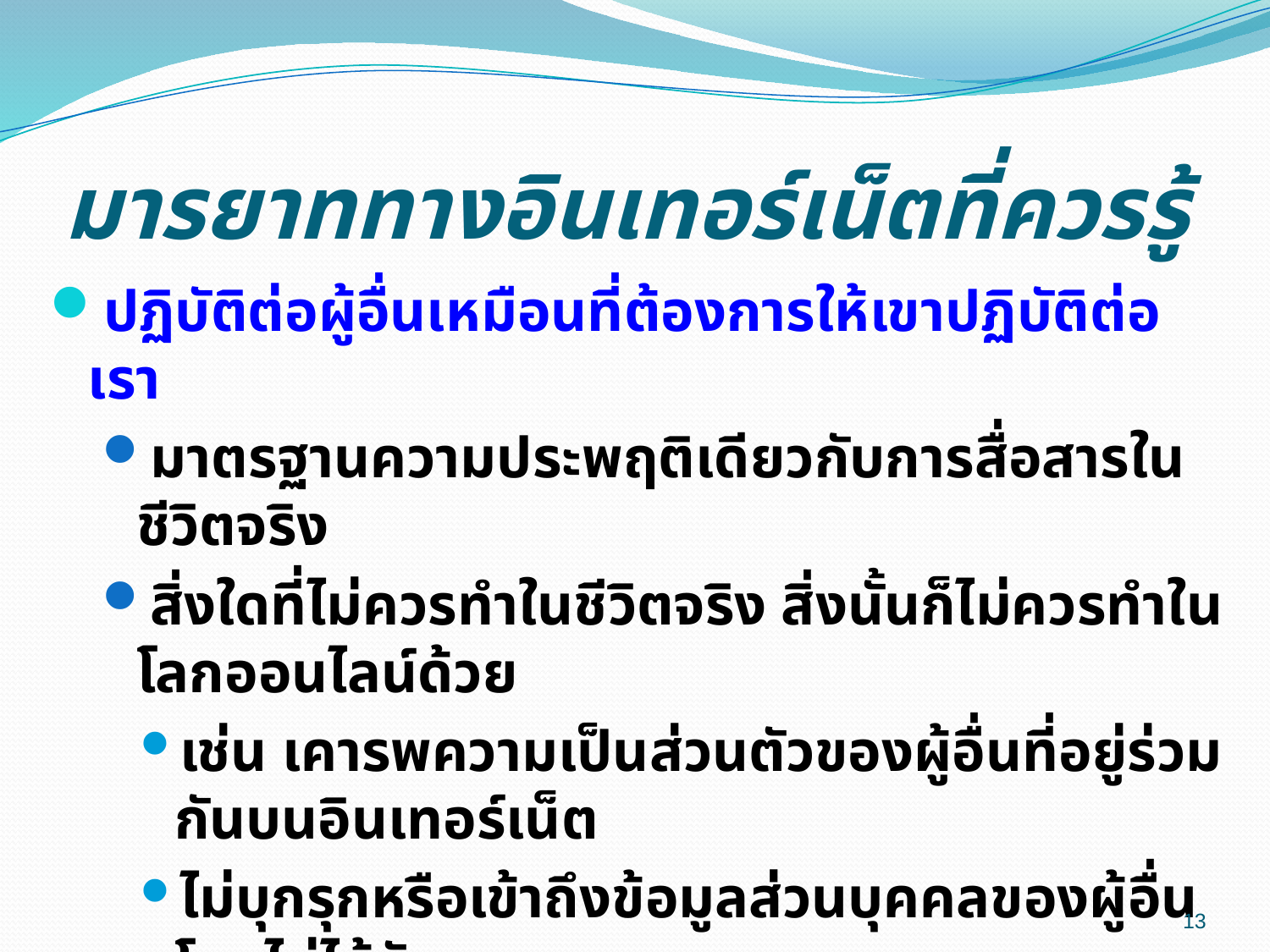

# มารยาททางอินเทอร์เน็ตที่ควรรู้
ปฏิบัติต่อผู้อื่นเหมือนที่ต้องการให้เขาปฏิบัติต่อเรา
มาตรฐานความประพฤติเดียวกับการสื่อสารในชีวิตจริง
สิ่งใดที่ไม่ควรทำในชีวิตจริง สิ่งนั้นก็ไม่ควรทำในโลกออนไลน์ด้วย
เช่น เคารพความเป็นส่วนตัวของผู้อื่นที่อยู่ร่วมกันบนอินเทอร์เน็ต
ไม่บุกรุกหรือเข้าถึงข้อมูลส่วนบุคคลของผู้อื่นโดยไม่ได้รับอนุญาต
ไม่ยัดเยียดเรื่องที่เราสนใจให้ผู้อื่นมากไป เช่นการส่งคำร้องขอ (Request) เล่นเกมให้เพื่อนมากเกินไป
13